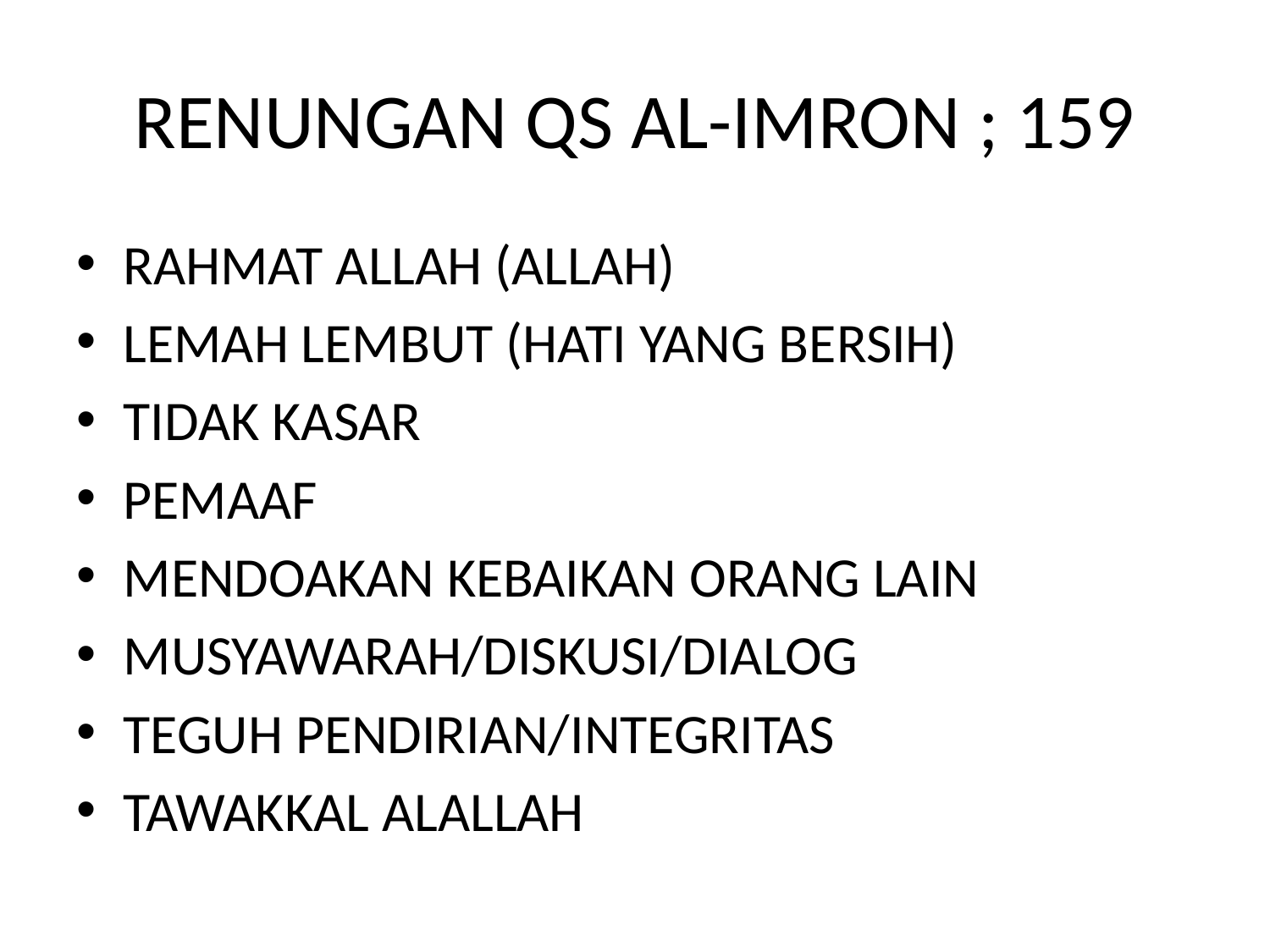

# RENUNGAN QS AL-IMRON ; 159
RAHMAT ALLAH (ALLAH)
LEMAH LEMBUT (HATI YANG BERSIH)
TIDAK KASAR
PEMAAF
MENDOAKAN KEBAIKAN ORANG LAIN
MUSYAWARAH/DISKUSI/DIALOG
TEGUH PENDIRIAN/INTEGRITAS
TAWAKKAL ALALLAH